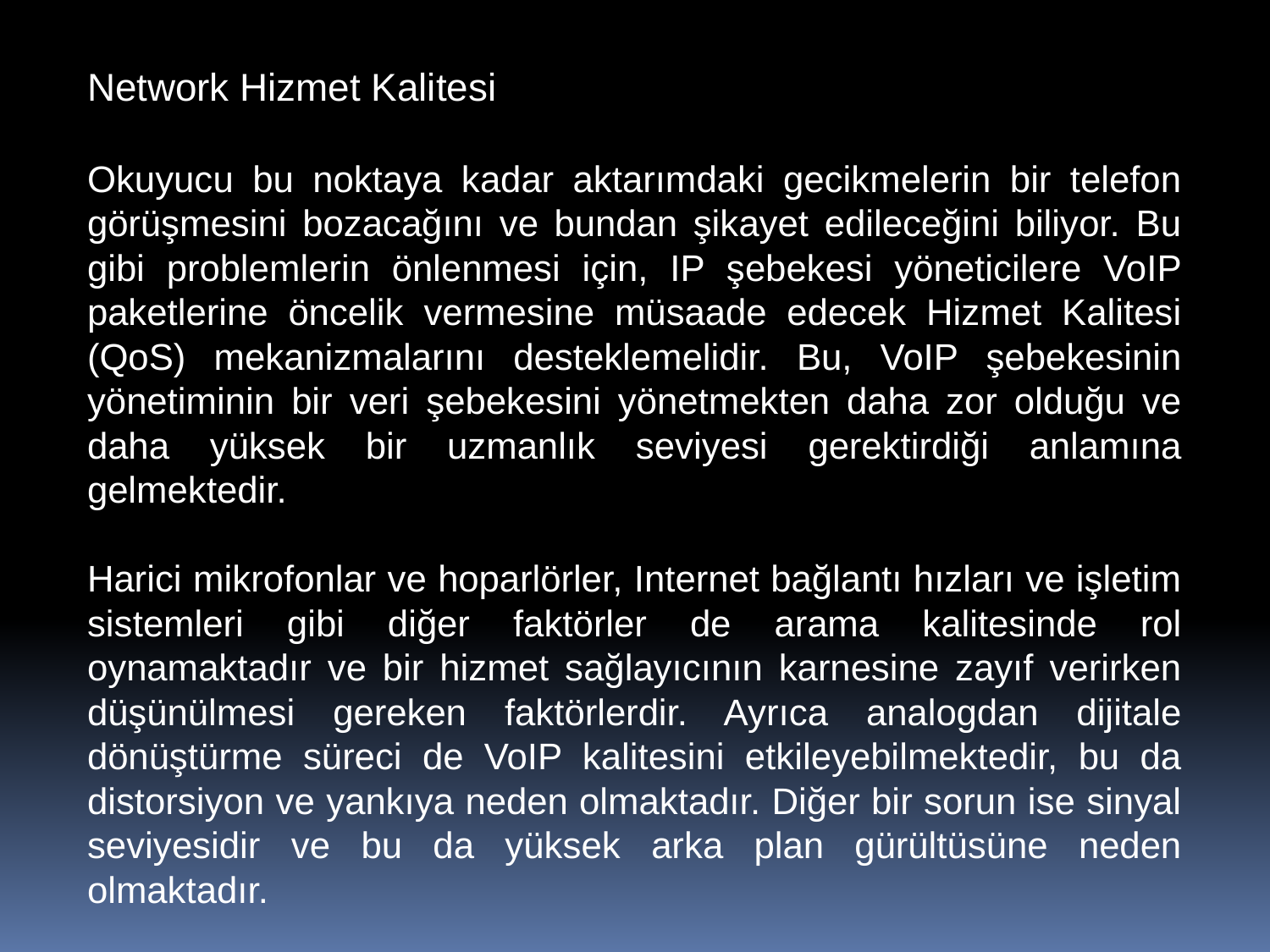

Network Hizmet Kalitesi

Okuyucu bu noktaya kadar aktarımdaki gecikmelerin bir telefon görüşmesini bozacağını ve bundan şikayet edileceğini biliyor. Bu gibi problemlerin önlenmesi için, IP şebekesi yöneticilere VoIP paketlerine öncelik vermesine müsaade edecek Hizmet Kalitesi (QoS) mekanizmalarını desteklemelidir. Bu, VoIP şebekesinin yönetiminin bir veri şebekesini yönetmekten daha zor olduğu ve daha yüksek bir uzmanlık seviyesi gerektirdiği anlamına gelmektedir.

Harici mikrofonlar ve hoparlörler, Internet bağlantı hızları ve işletim sistemleri gibi diğer faktörler de arama kalitesinde rol oynamaktadır ve bir hizmet sağlayıcının karnesine zayıf verirken düşünülmesi gereken faktörlerdir. Ayrıca analogdan dijitale dönüştürme süreci de VoIP kalitesini etkileyebilmektedir, bu da distorsiyon ve yankıya neden olmaktadır. Diğer bir sorun ise sinyal seviyesidir ve bu da yüksek arka plan gürültüsüne neden olmaktadır.